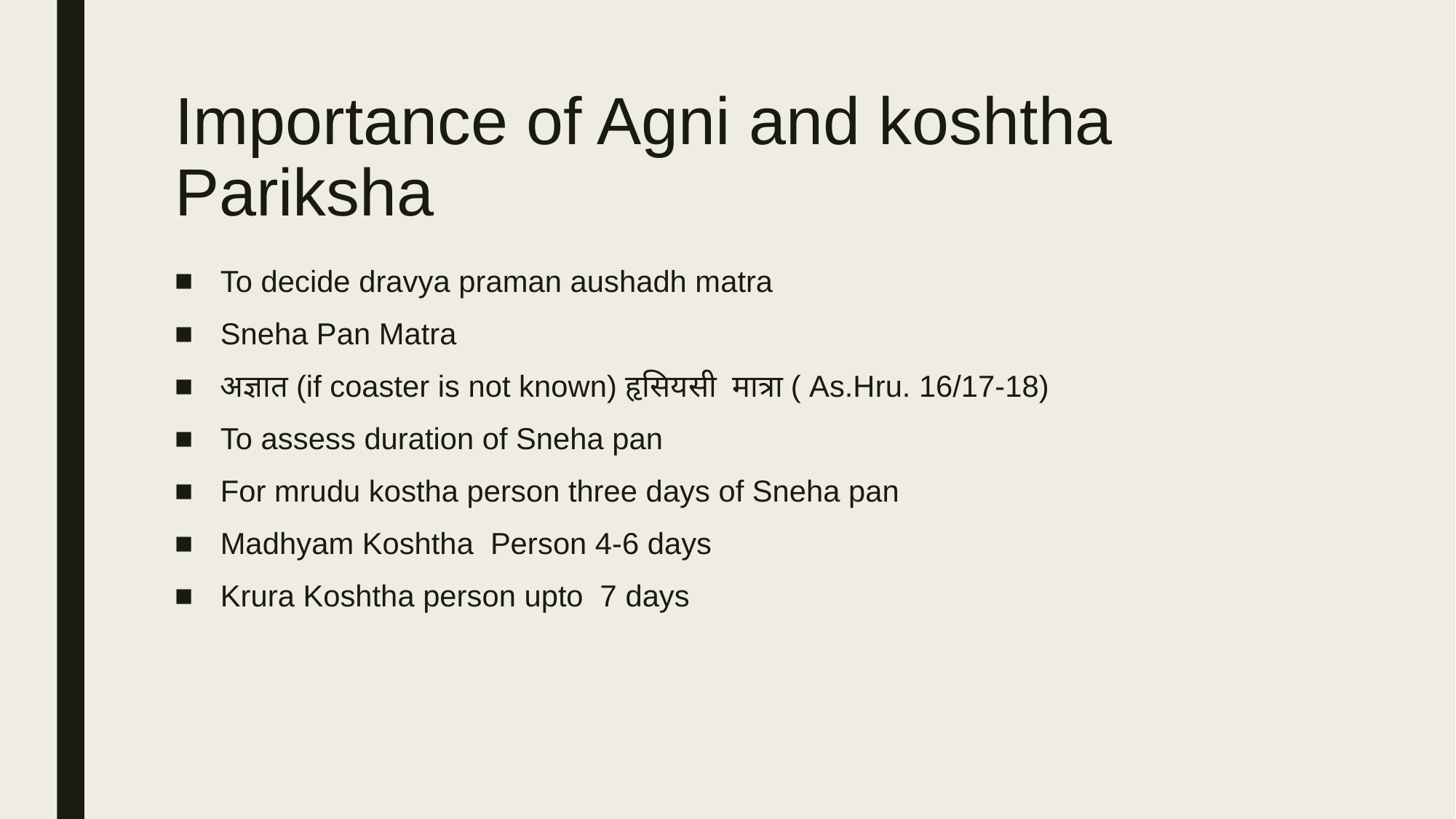

# Importance of Agni and koshtha Pariksha
To decide dravya praman aushadh matra
Sneha Pan Matra
अज्ञात (if coaster is not known) हृसियसी  मात्रा ( As.Hru. 16/17-18)
To assess duration of Sneha pan
For mrudu kostha person three days of Sneha pan
Madhyam Koshtha  Person 4-6 days
Krura Koshtha person upto  7 days